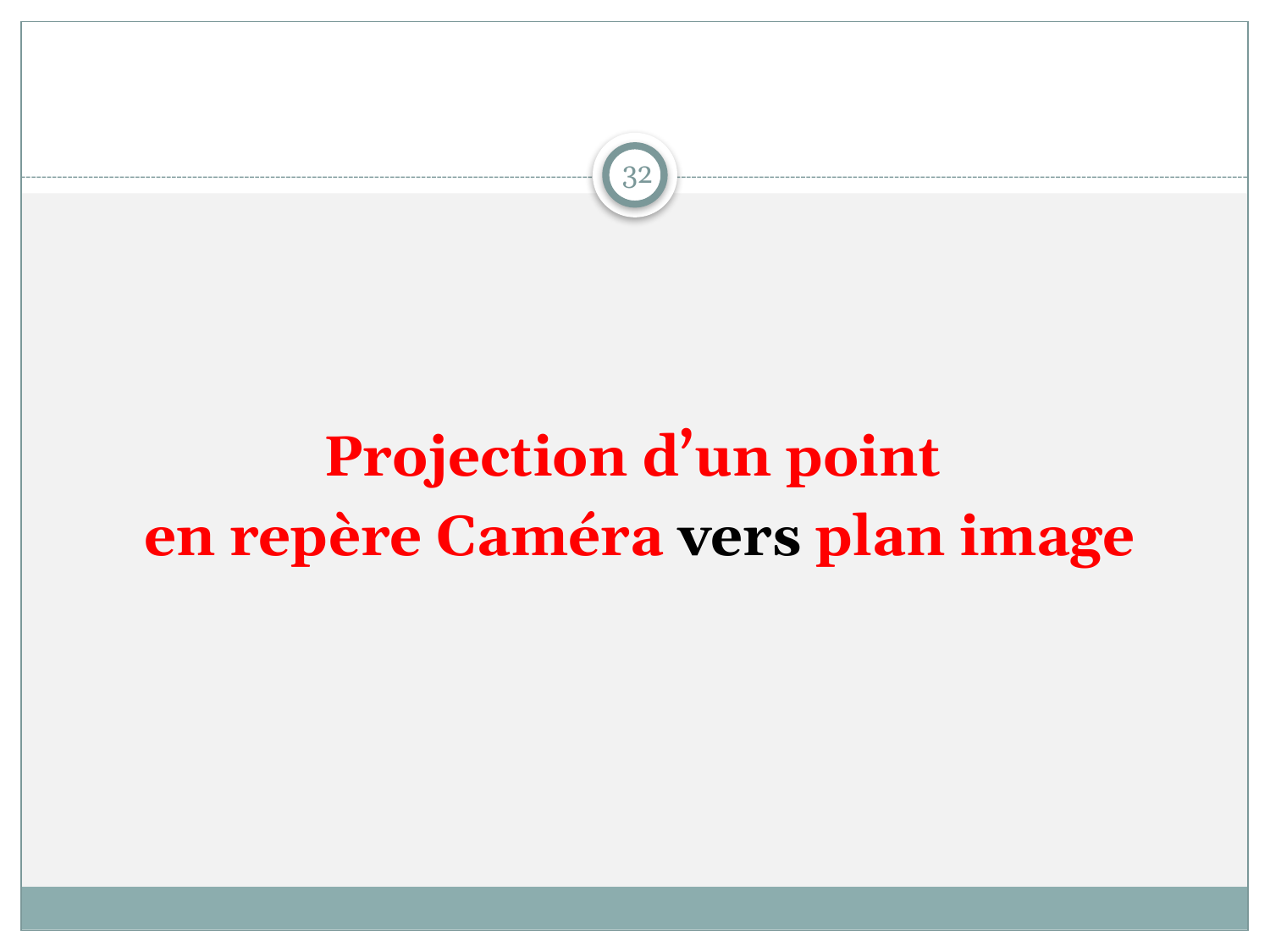

32

Projection d’un point
 en repère Caméra vers plan image